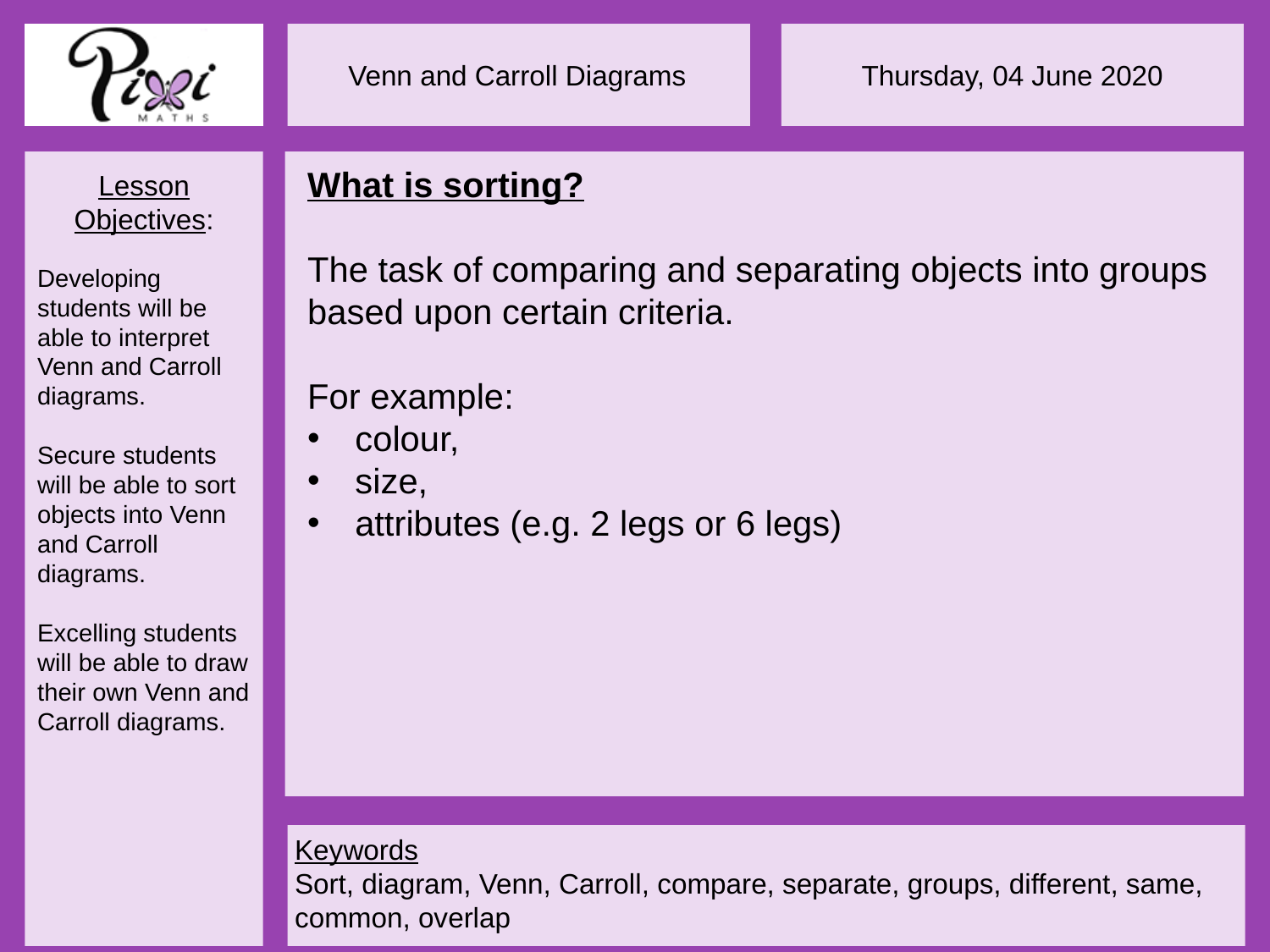

What is sorting?

The task of comparing and separating objects into groups based upon certain criteria.
For example:
colour,
size,
attributes (e.g. 2 legs or 6 legs)